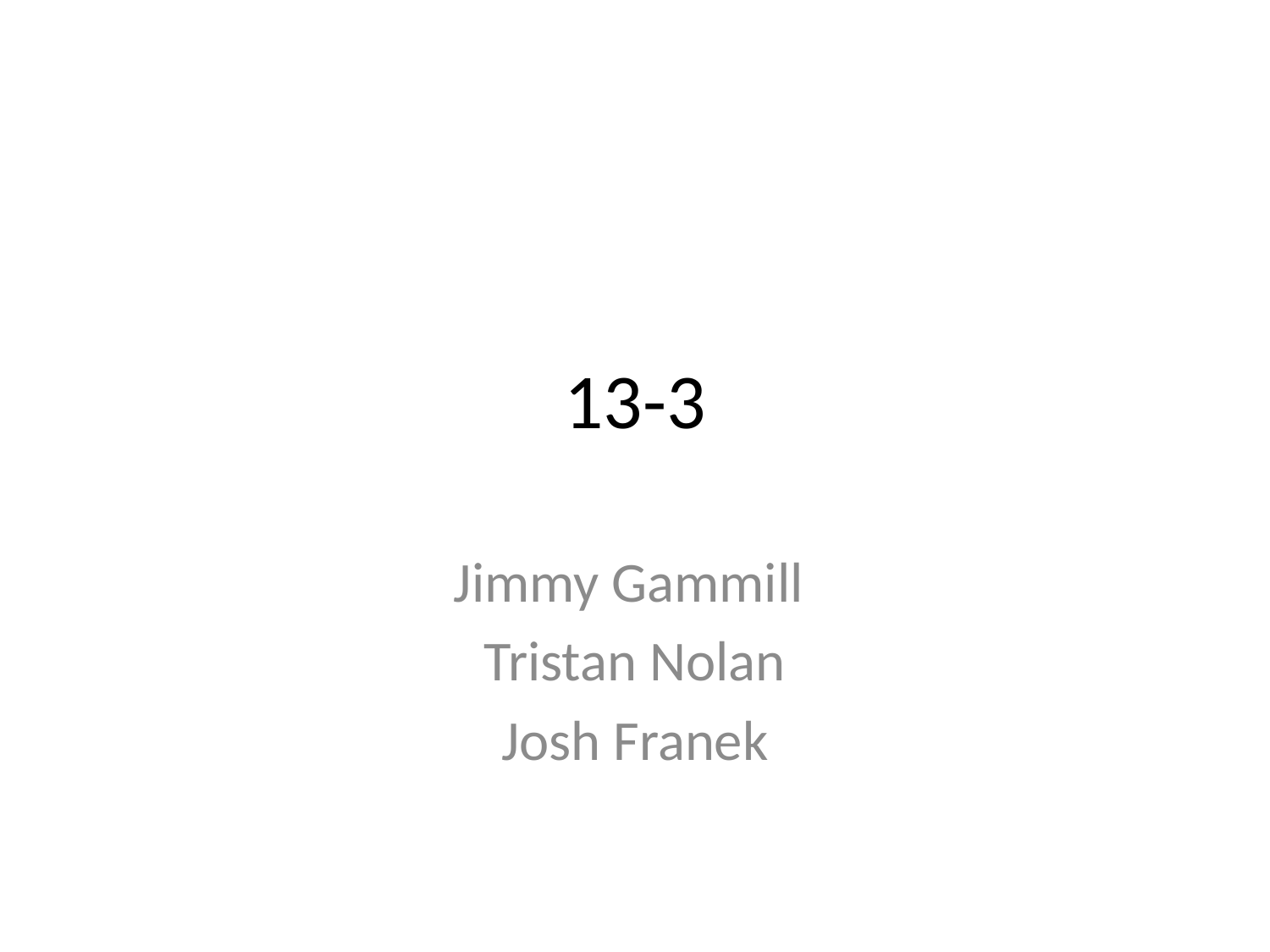

# 13-3
Jimmy Gammill
Tristan Nolan
Josh Franek